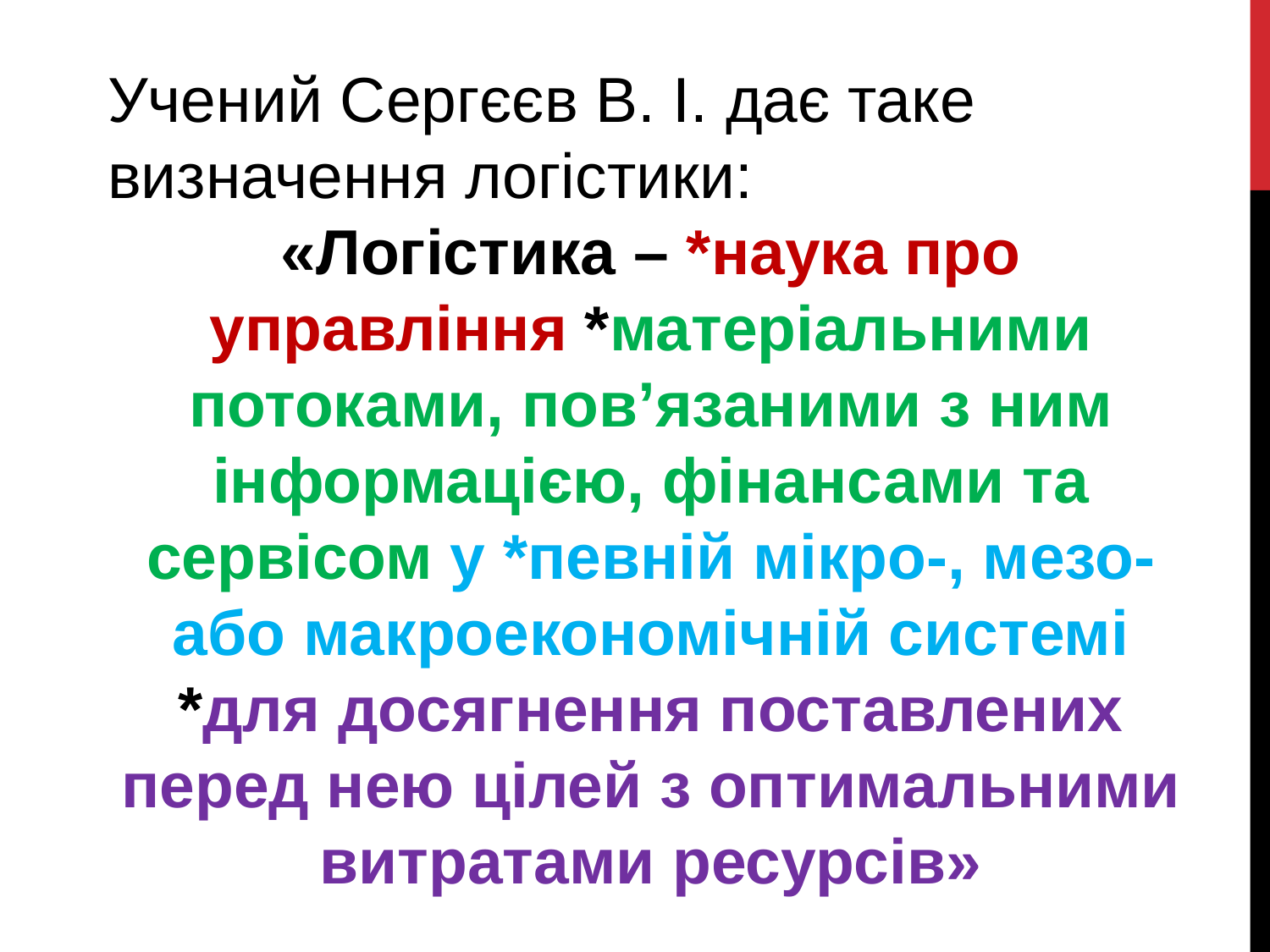

Учений Сергєєв В. І. дає таке визначення логістики:
«Логістика – *наука про управління *матеріальними потоками, пов’язаними з ним інформацією, фінансами та сервісом у *певній мікро-, мезо- або макроекономічній системі *для досягнення поставлених перед нею цілей з оптимальними витратами ресурсів»